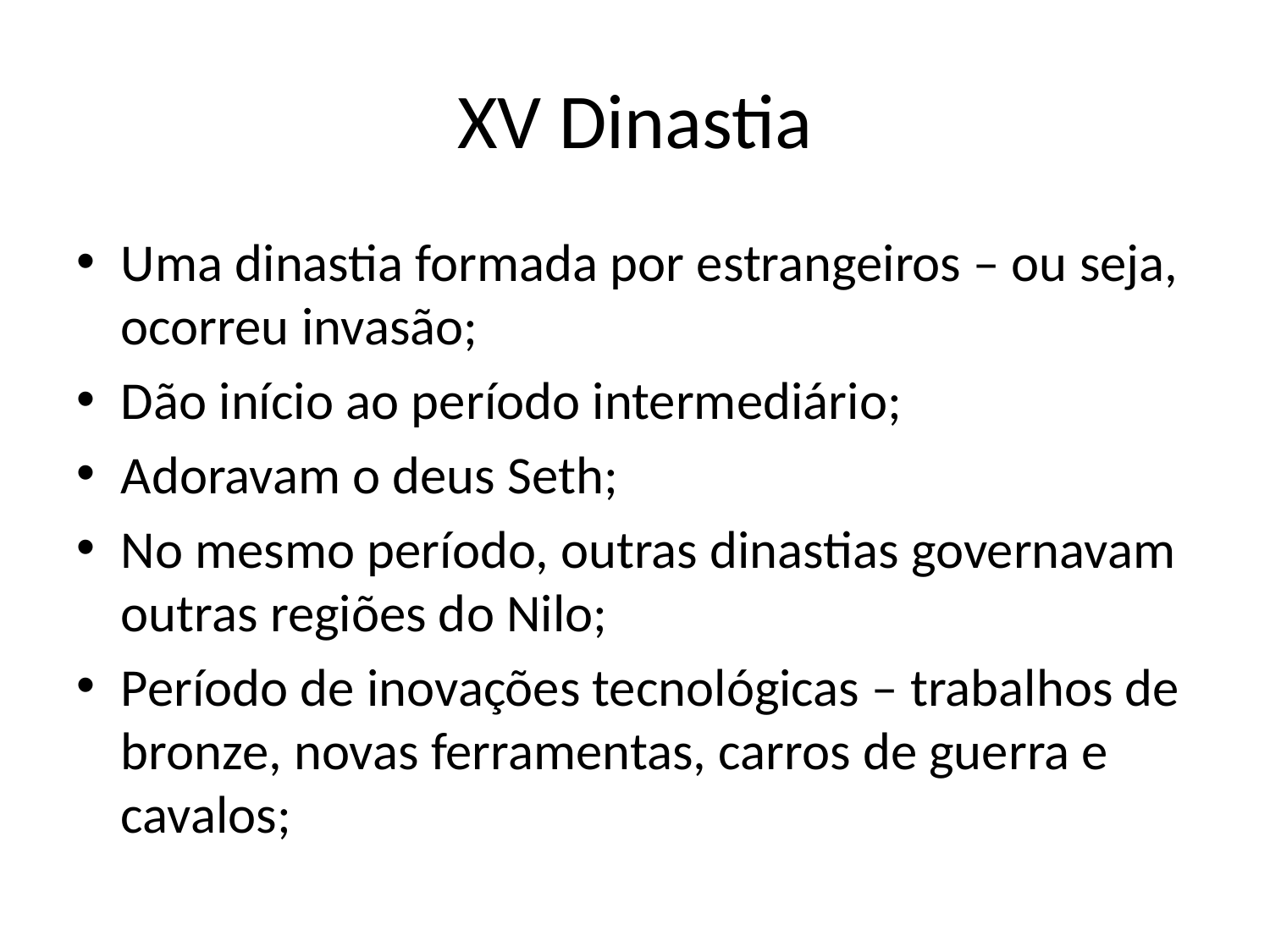

# XV Dinastia
Uma dinastia formada por estrangeiros – ou seja, ocorreu invasão;
Dão início ao período intermediário;
Adoravam o deus Seth;
No mesmo período, outras dinastias governavam outras regiões do Nilo;
Período de inovações tecnológicas – trabalhos de bronze, novas ferramentas, carros de guerra e cavalos;